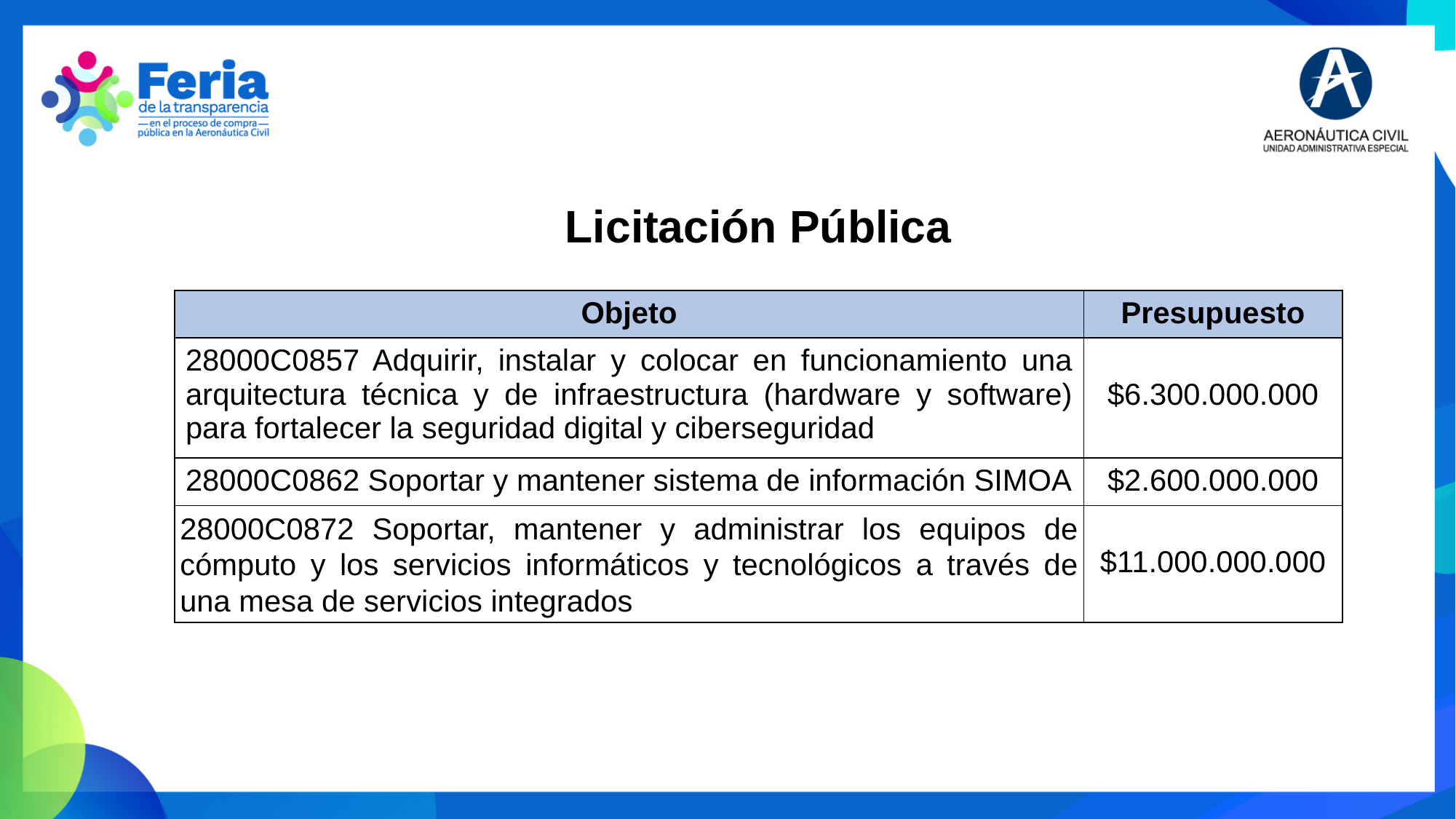

Licitación Pública
| Objeto | Presupuesto |
| --- | --- |
| 28000C0857 Adquirir, instalar y colocar en funcionamiento una arquitectura técnica y de infraestructura (hardware y software) para fortalecer la seguridad digital y ciberseguridad | $6.300.000.000 |
| 28000C0862 Soportar y mantener sistema de información SIMOA | $2.600.000.000 |
| 28000C0872 Soportar, mantener y administrar los equipos de cómputo y los servicios informáticos y tecnológicos a través de una mesa de servicios integrados | $11.000.000.000 |